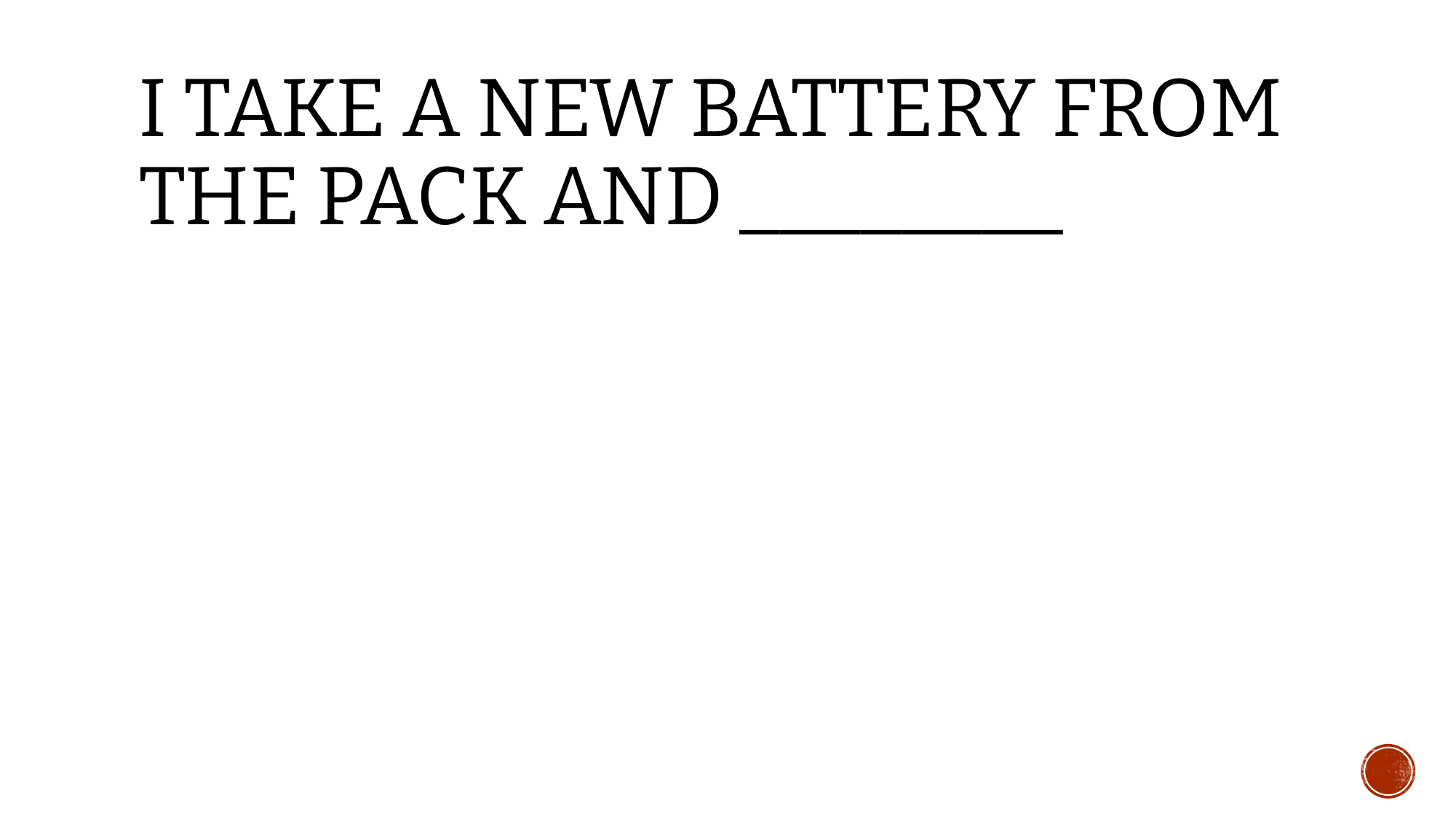

# I take a new battery from the pack and ________